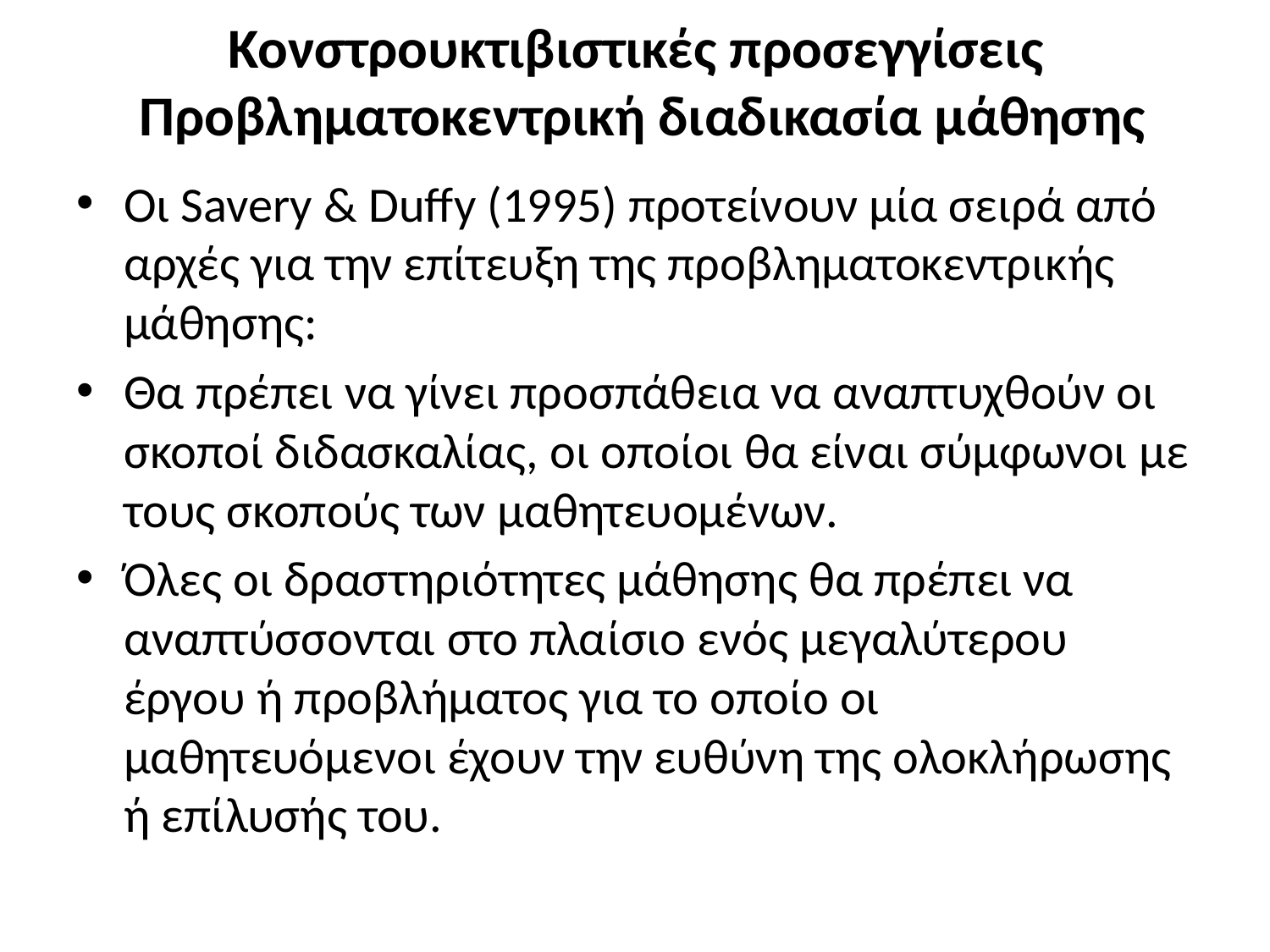

# Κονστρουκτιβιστικές προσεγγίσεις Προβληματοκεντρική διαδικασία μάθησης
Οι Savery & Duffy (1995) προτείνουν μία σειρά από αρχές για την επίτευξη της προβληματοκεντρικής μάθησης:
Θα πρέπει να γίνει προσπάθεια να αναπτυχθούν οι σκοποί διδασκαλίας, οι οποίοι θα είναι σύμφωνοι με τους σκοπούς των μαθητευομένων.
Όλες οι δραστηριότητες μάθησης θα πρέπει να αναπτύσσονται στο πλαίσιο ενός μεγαλύτερου έργου ή προβλήματος για το οποίο οι μαθητευόμενοι έχουν την ευθύνη της ολοκλήρωσης ή επίλυσής του.